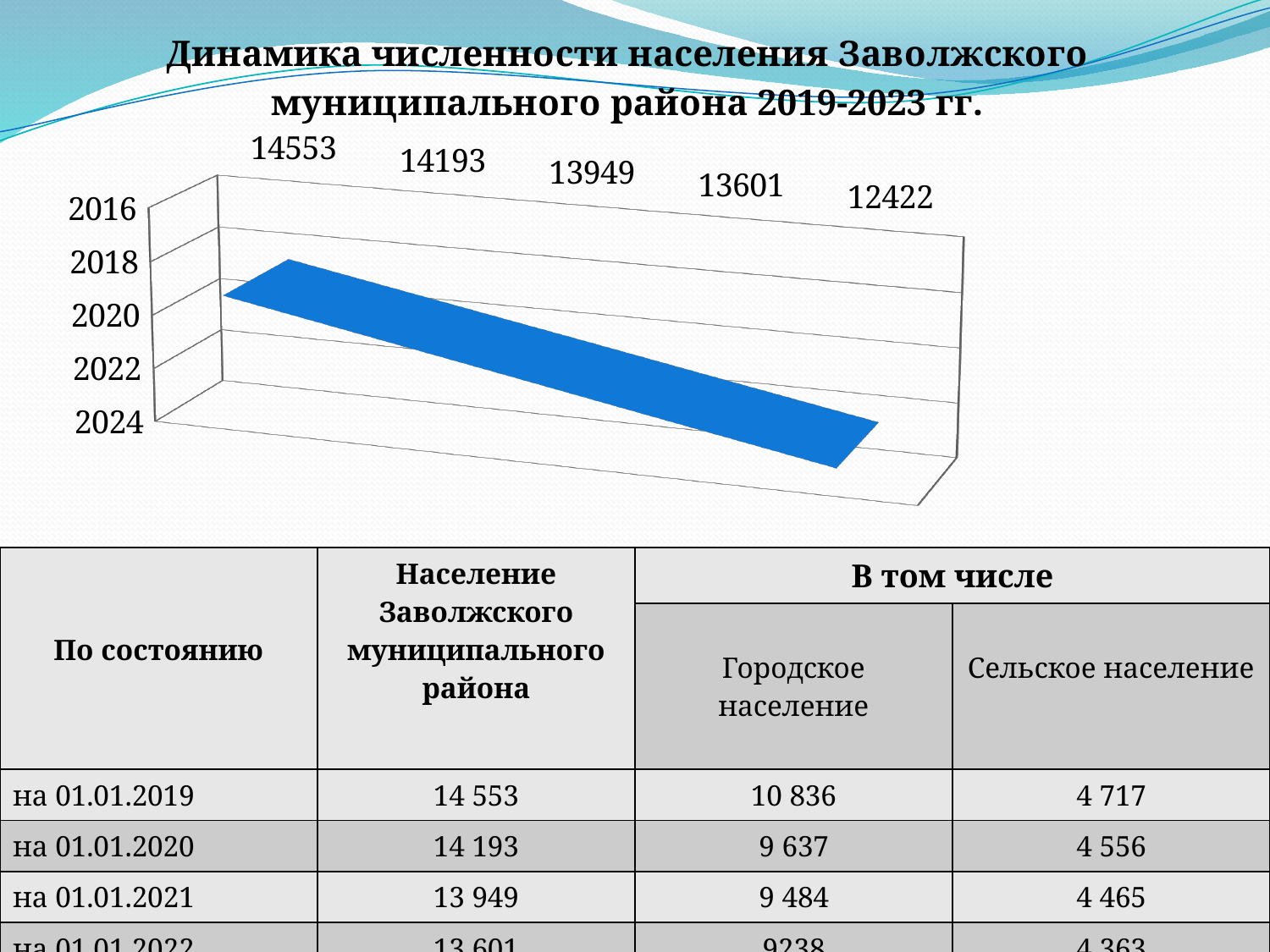

[unsupported chart]

| По состоянию | Население Заволжского муниципального района | В том числе |  |
| --- | --- | --- | --- |
|  |  | Городское население | Сельское население |
| на 01.01.2019 | 14 553 | 10 836 | 4 717 |
| на 01.01.2020 | 14 193 | 9 637 | 4 556 |
| на 01.01.2021 | 13 949 | 9 484 | 4 465 |
| на 01.01.2022 | 13 601 | 9238 | 4 363 |
| на 01.01.2023 | 12 422 | 8 532 | 3 890 |